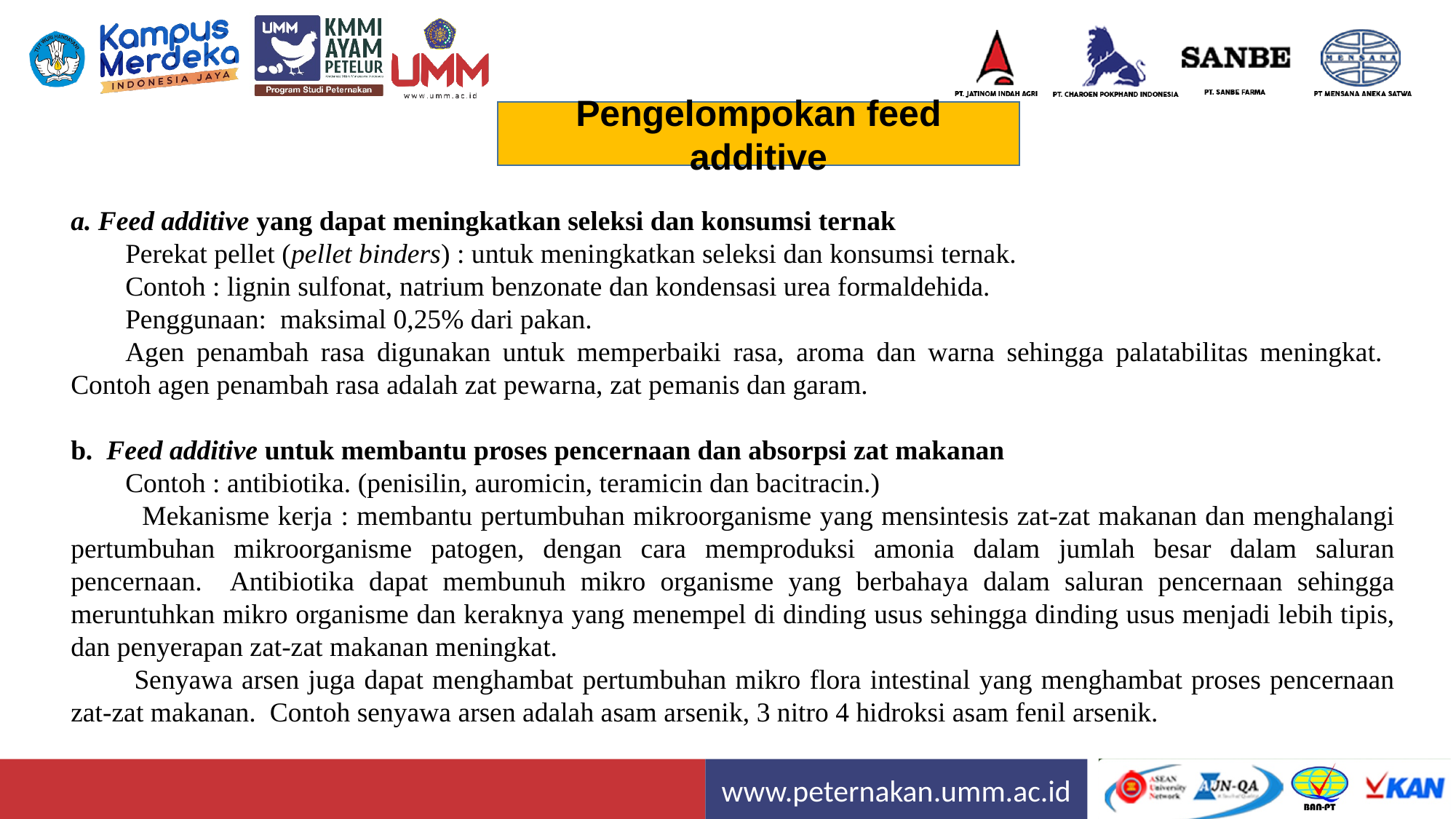

Pengelompokan feed additive
a. Feed additive yang dapat meningkatkan seleksi dan konsumsi ternak
Perekat pellet (pellet binders) : untuk meningkatkan seleksi dan konsumsi ternak.
Contoh : lignin sulfonat, natrium benzonate dan kondensasi urea formaldehida.
Penggunaan:  maksimal 0,25% dari pakan.
Agen penambah rasa digunakan untuk memperbaiki rasa, aroma dan warna sehingga palatabilitas meningkat.  Contoh agen penambah rasa adalah zat pewarna, zat pemanis dan garam.

b.  Feed additive untuk membantu proses pencernaan dan absorpsi zat makanan
Contoh : antibiotika. (penisilin, auromicin, teramicin dan bacitracin.)
  Mekanisme kerja : membantu pertumbuhan mikroorganisme yang mensintesis zat-zat makanan dan menghalangi pertumbuhan mikroorganisme patogen, dengan cara memproduksi amonia dalam jumlah besar dalam saluran pencernaan.  Antibiotika dapat membunuh mikro organisme yang berbahaya dalam saluran pencernaan sehingga meruntuhkan mikro organisme dan keraknya yang menempel di dinding usus sehingga dinding usus menjadi lebih tipis, dan penyerapan zat-zat makanan meningkat.
 Senyawa arsen juga dapat menghambat pertumbuhan mikro flora intestinal yang menghambat proses pencernaan zat-zat makanan.  Contoh senyawa arsen adalah asam arsenik, 3 nitro 4 hidroksi asam fenil arsenik.